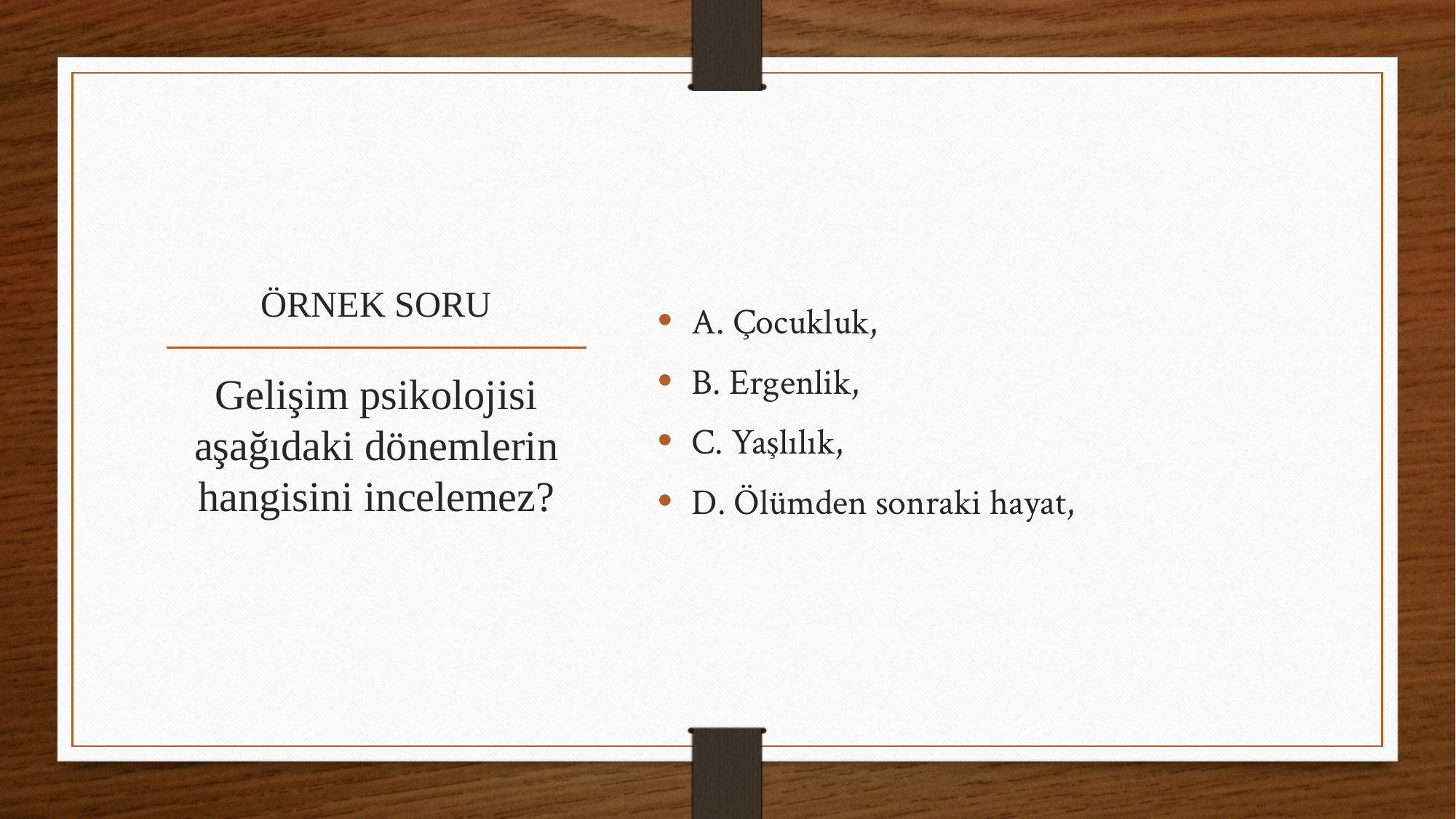

A. Çocukluk,
B. Ergenlik,
C. Yaşlılık,
D. Ölümden sonraki hayat,
# ÖRNEK SORU
Gelişim psikolojisi aşağıdaki dönemlerin hangisini incelemez?